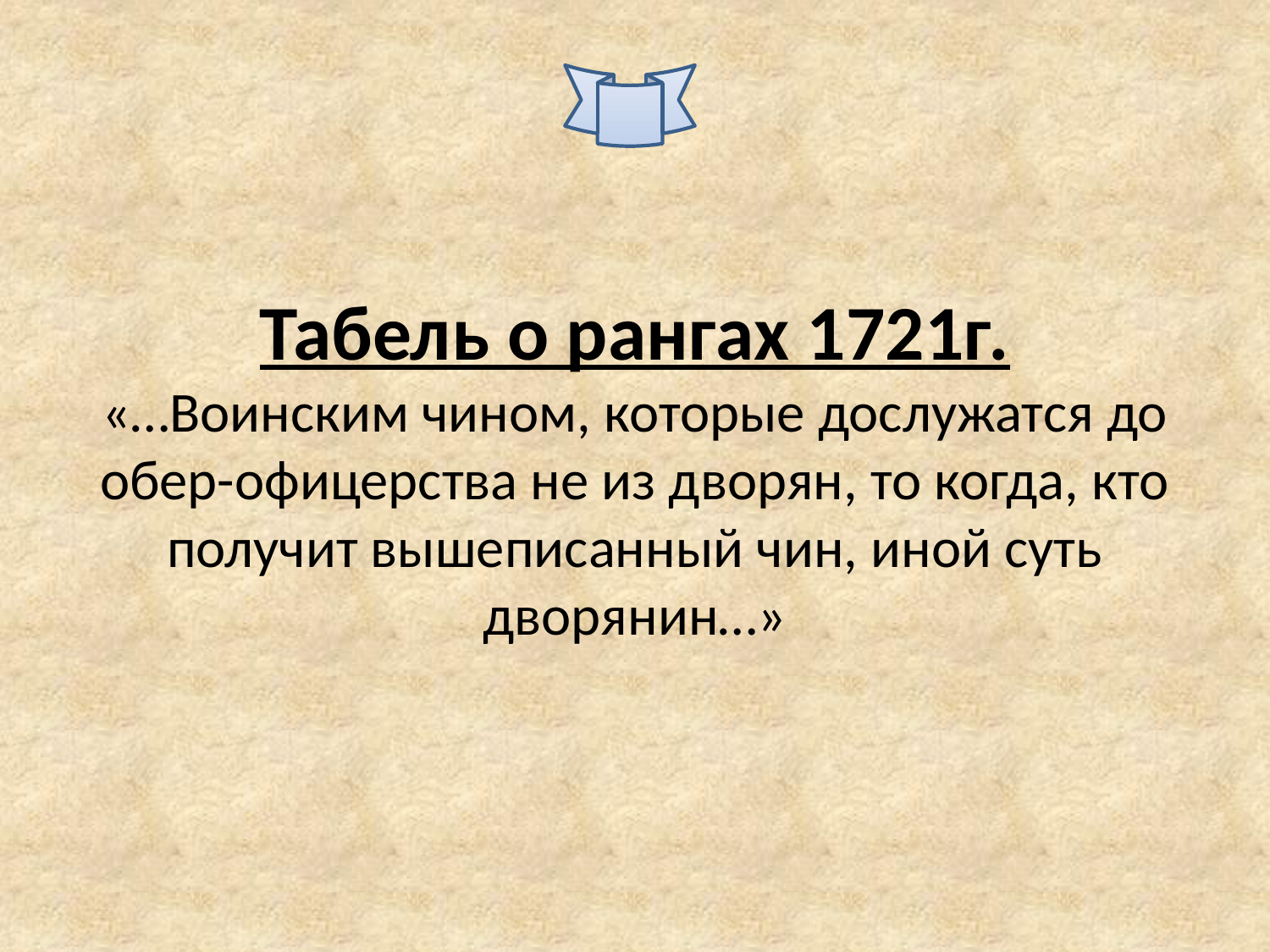

# Табель о рангах 1721г. «…Воинским чином, которые дослужатся до обер-офицерства не из дворян, то когда, кто получит вышеписанный чин, иной суть дворянин…»